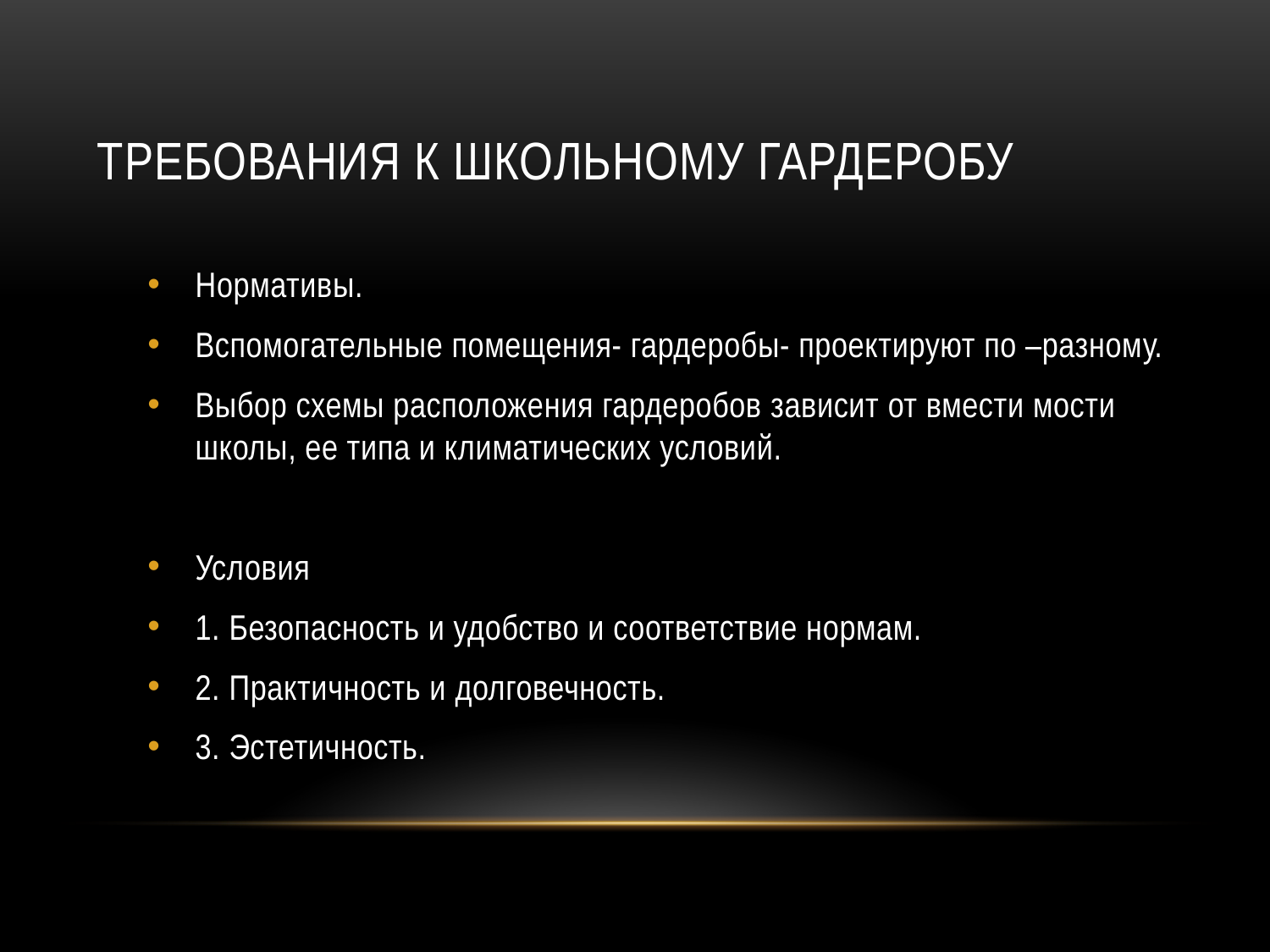

# Требования к школьному гардеробу
Нормативы.
Вспомогательные помещения- гардеробы- проектируют по –разному.
Выбор схемы расположения гардеробов зависит от вмести мости школы, ее типа и климатических условий.

Условия
1. Безопасность и удобство и соответствие нормам.
2. Практичность и долговечность.
3. Эстетичность.